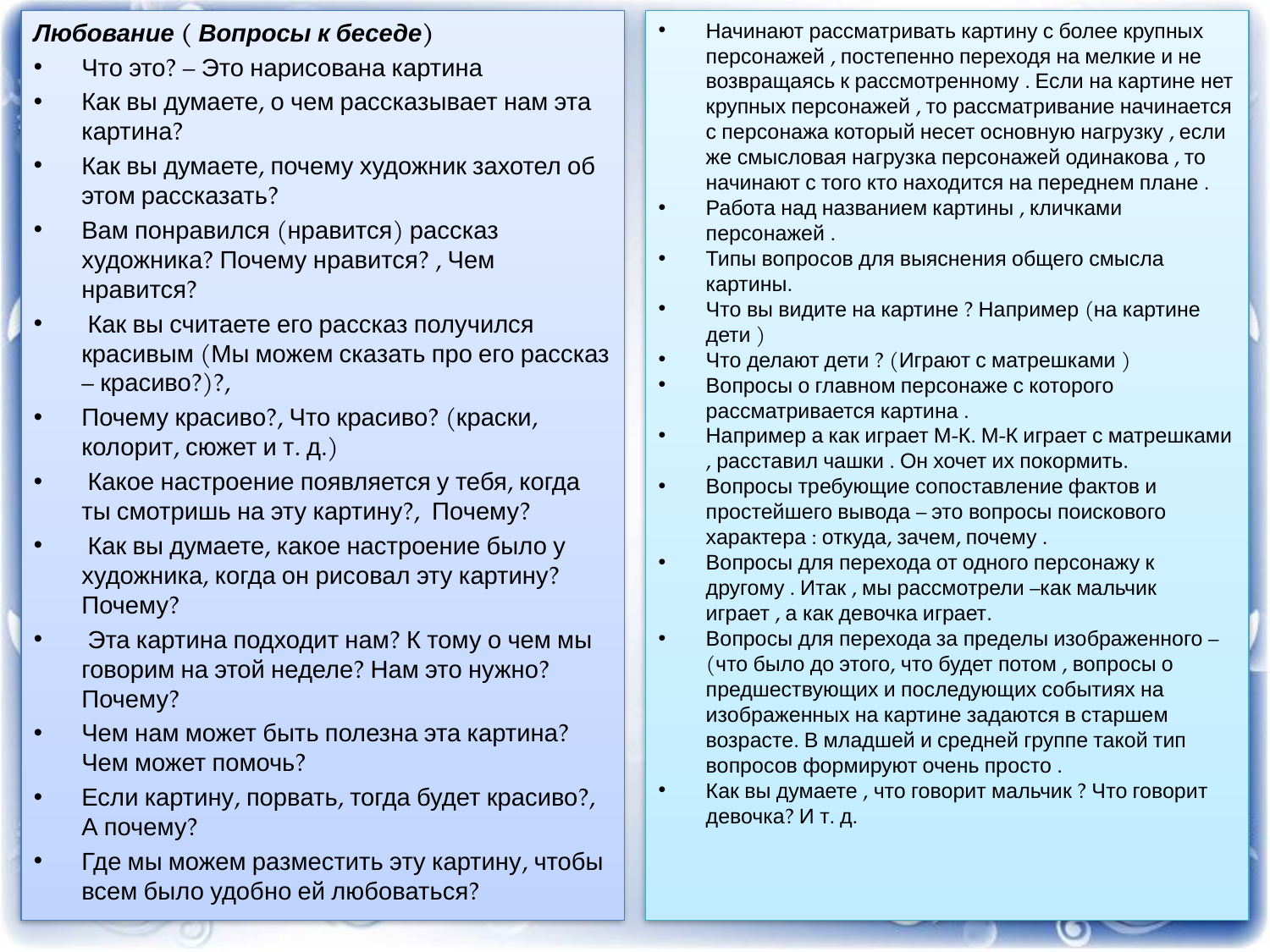

Любование ( Вопросы к беседе)
Что это? – Это нарисована картина
Как вы думаете, о чем рассказывает нам эта картина?
Как вы думаете, почему художник захотел об этом рассказать?
Вам понравился (нравится) рассказ художника? Почему нравится? , Чем нравится?
 Как вы считаете его рассказ получился красивым (Мы можем сказать про его рассказ – красиво?)?,
Почему красиво?, Что красиво? (краски, колорит, сюжет и т. д.)
 Какое настроение появляется у тебя, когда ты смотришь на эту картину?,  Почему?
 Как вы думаете, какое настроение было у художника, когда он рисовал эту картину? Почему?
 Эта картина подходит нам? К тому о чем мы говорим на этой неделе? Нам это нужно? Почему?
Чем нам может быть полезна эта картина? Чем может помочь?
Если картину, порвать, тогда будет красиво?, А почему?
Где мы можем разместить эту картину, чтобы всем было удобно ей любоваться?

Начинают рассматривать картину с более крупных персонажей , постепенно переходя на мелкие и не возвращаясь к рассмотренному . Если на картине нет крупных персонажей , то рассматривание начинается с персонажа который несет основную нагрузку , если же смысловая нагрузка персонажей одинакова , то начинают с того кто находится на переднем плане .
Работа над названием картины , кличками персонажей .
Типы вопросов для выяснения общего смысла картины.
Что вы видите на картине ? Например (на картине дети )
Что делают дети ? (Играют с матрешками )
Вопросы о главном персонаже с которого рассматривается картина .
Например а как играет М-К. М-К играет с матрешками , расставил чашки . Он хочет их покормить.
Вопросы требующие сопоставление фактов и простейшего вывода – это вопросы поискового характера : откуда, зачем, почему .
Вопросы для перехода от одного персонажу к другому . Итак , мы рассмотрели –как мальчик играет , а как девочка играет.
Вопросы для перехода за пределы изображенного – (что было до этого, что будет потом , вопросы о предшествующих и последующих событиях на изображенных на картине задаются в старшем возрасте. В младшей и средней группе такой тип вопросов формируют очень просто .
Как вы думаете , что говорит мальчик ? Что говорит девочка? И т. д.